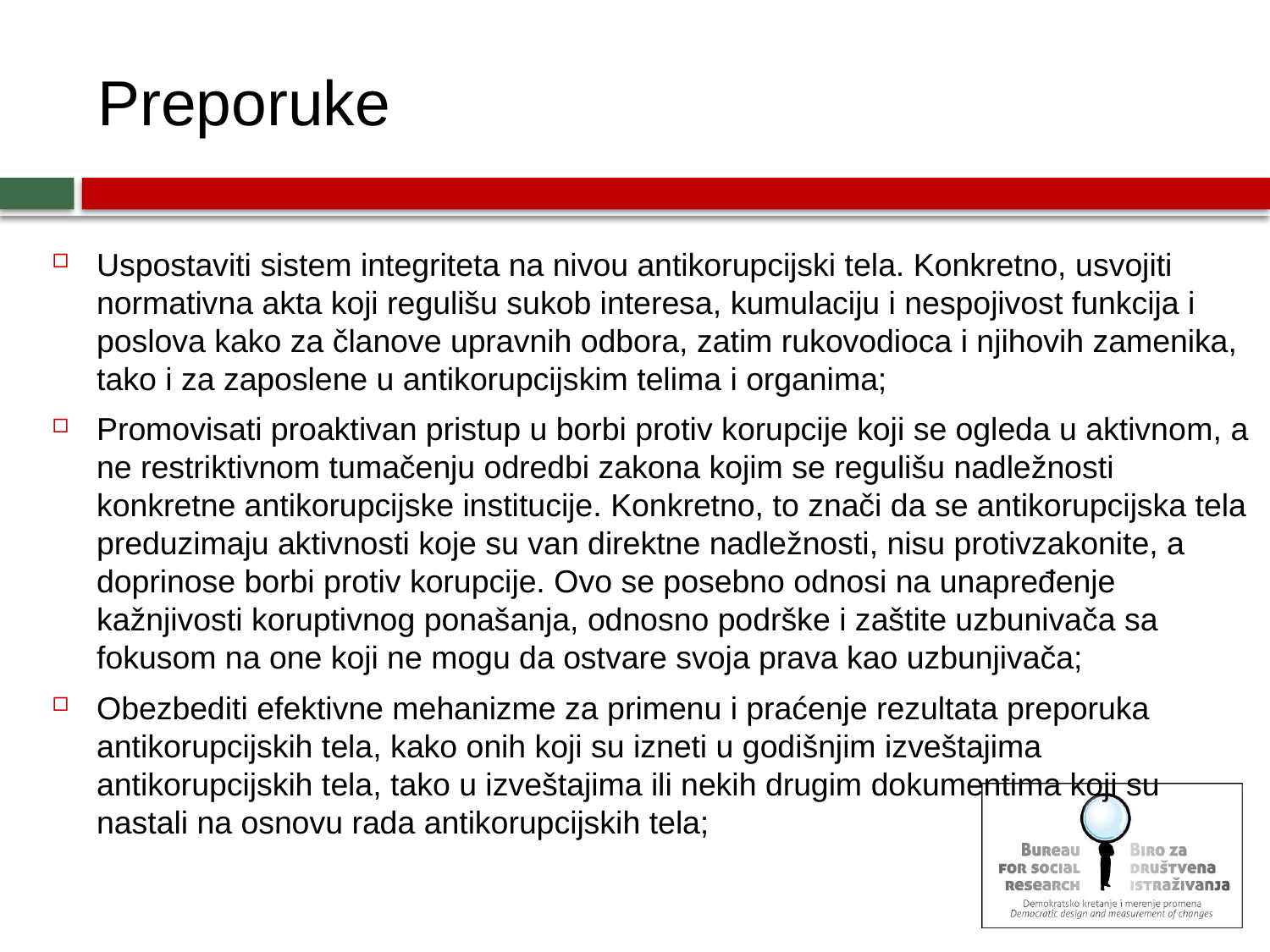

# Preporuke
Uspostaviti sistem integriteta na nivou antikorupcijski tela. Konkretno, usvojiti normativna akta koji regulišu sukob interesa, kumulaciju i nespojivost funkcija i poslova kako za članove upravnih odbora, zatim rukovodioca i njihovih zamenika, tako i za zaposlene u antikorupcijskim telima i organima;
Promovisati proaktivan pristup u borbi protiv korupcije koji se ogleda u aktivnom, a ne restriktivnom tumačenju odredbi zakona kojim se regulišu nadležnosti konkretne antikorupcijske institucije. Konkretno, to znači da se antikorupcijska tela preduzimaju aktivnosti koje su van direktne nadležnosti, nisu protivzakonite, a doprinose borbi protiv korupcije. Ovo se posebno odnosi na unapređenje kažnjivosti koruptivnog ponašanja, odnosno podrške i zaštite uzbunivača sa fokusom na one koji ne mogu da ostvare svoja prava kao uzbunjivača;
Obezbediti efektivne mehanizme za primenu i praćenje rezultata preporuka antikorupcijskih tela, kako onih koji su izneti u godišnjim izveštajima antikorupcijskih tela, tako u izveštajima ili nekih drugim dokumentima koji su nastali na osnovu rada antikorupcijskih tela;